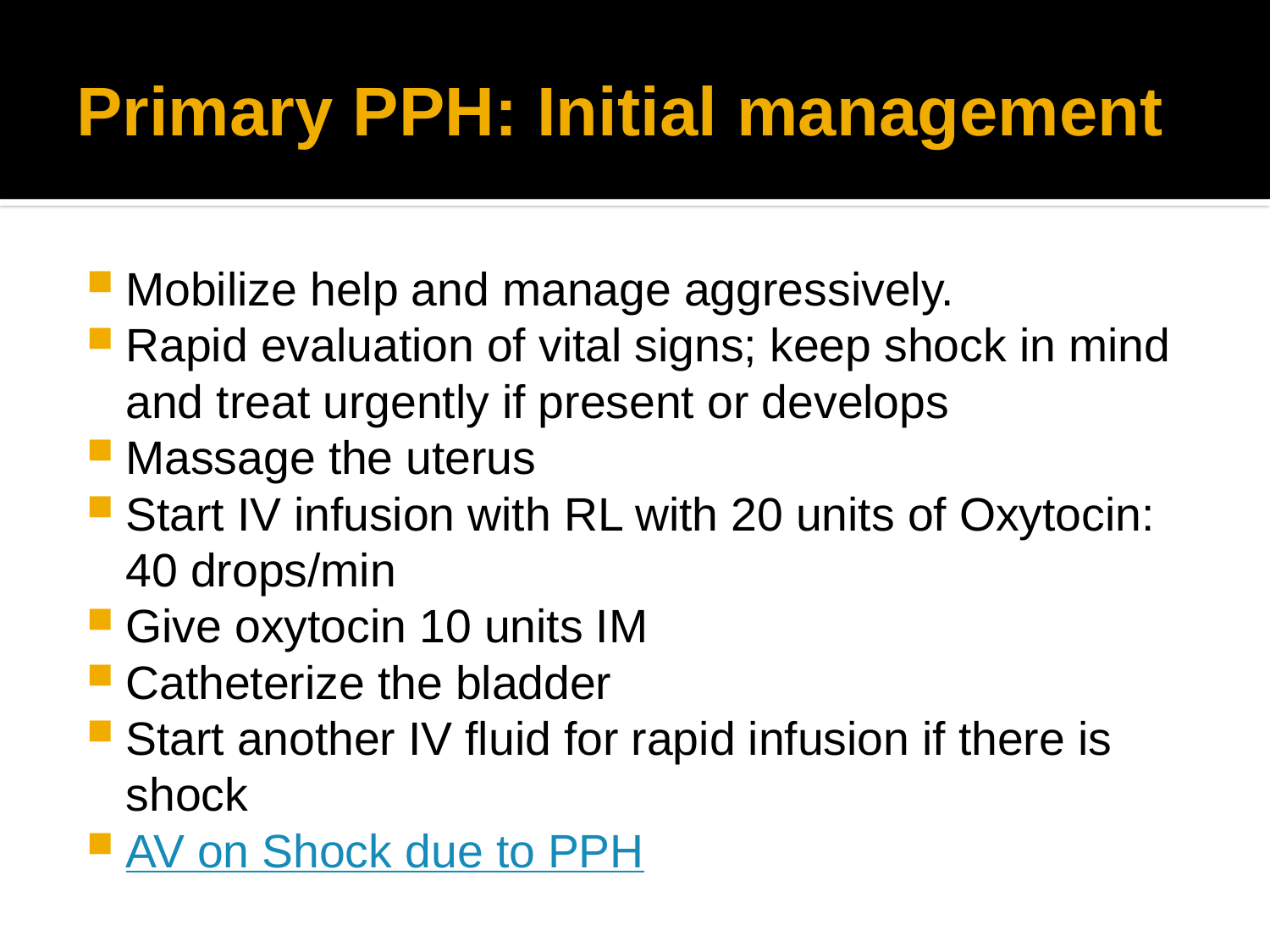

# Primary PPH: Initial management
Mobilize help and manage aggressively.
Rapid evaluation of vital signs; keep shock in mind and treat urgently if present or develops
Massage the uterus
Start IV infusion with RL with 20 units of Oxytocin: 40 drops/min
Give oxytocin 10 units IM
Catheterize the bladder
Start another IV fluid for rapid infusion if there is shock
AV on Shock due to PPH